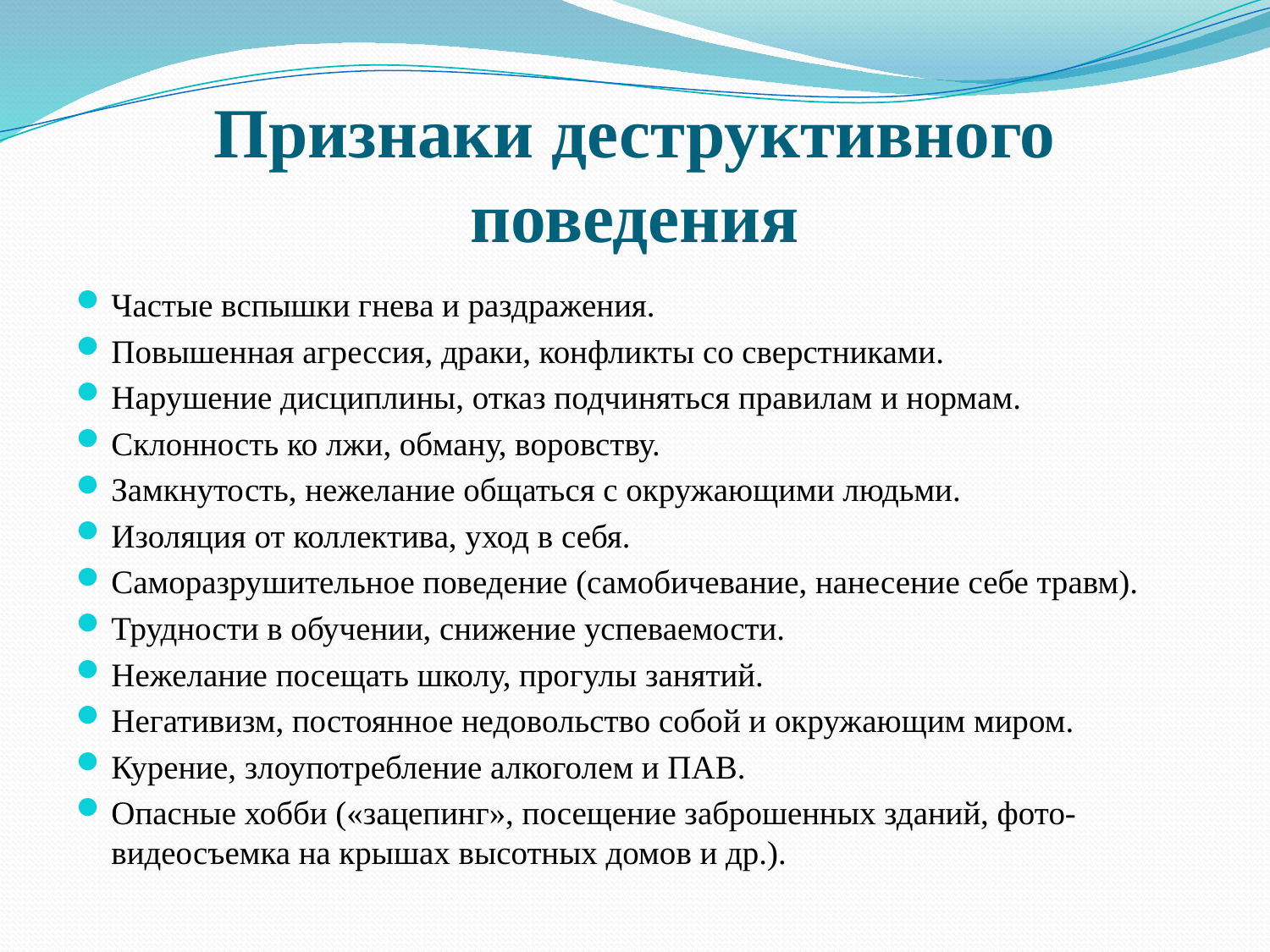

# Признаки деструктивного поведения
Частые вспышки гнева и раздражения.
Повышенная агрессия, драки, конфликты со сверстниками.
Нарушение дисциплины, отказ подчиняться правилам и нормам.
Склонность ко лжи, обману, воровству.
Замкнутость, нежелание общаться с окружающими людьми.
Изоляция от коллектива, уход в себя.
Саморазрушительное поведение (самобичевание, нанесение себе травм).
Трудности в обучении, снижение успеваемости.
Нежелание посещать школу, прогулы занятий.
Негативизм, постоянное недовольство собой и окружающим миром.
Курение, злоупотребление алкоголем и ПАВ.
Опасные хобби («зацепинг», посещение заброшенных зданий, фото- видеосъемка на крышах высотных домов и др.).